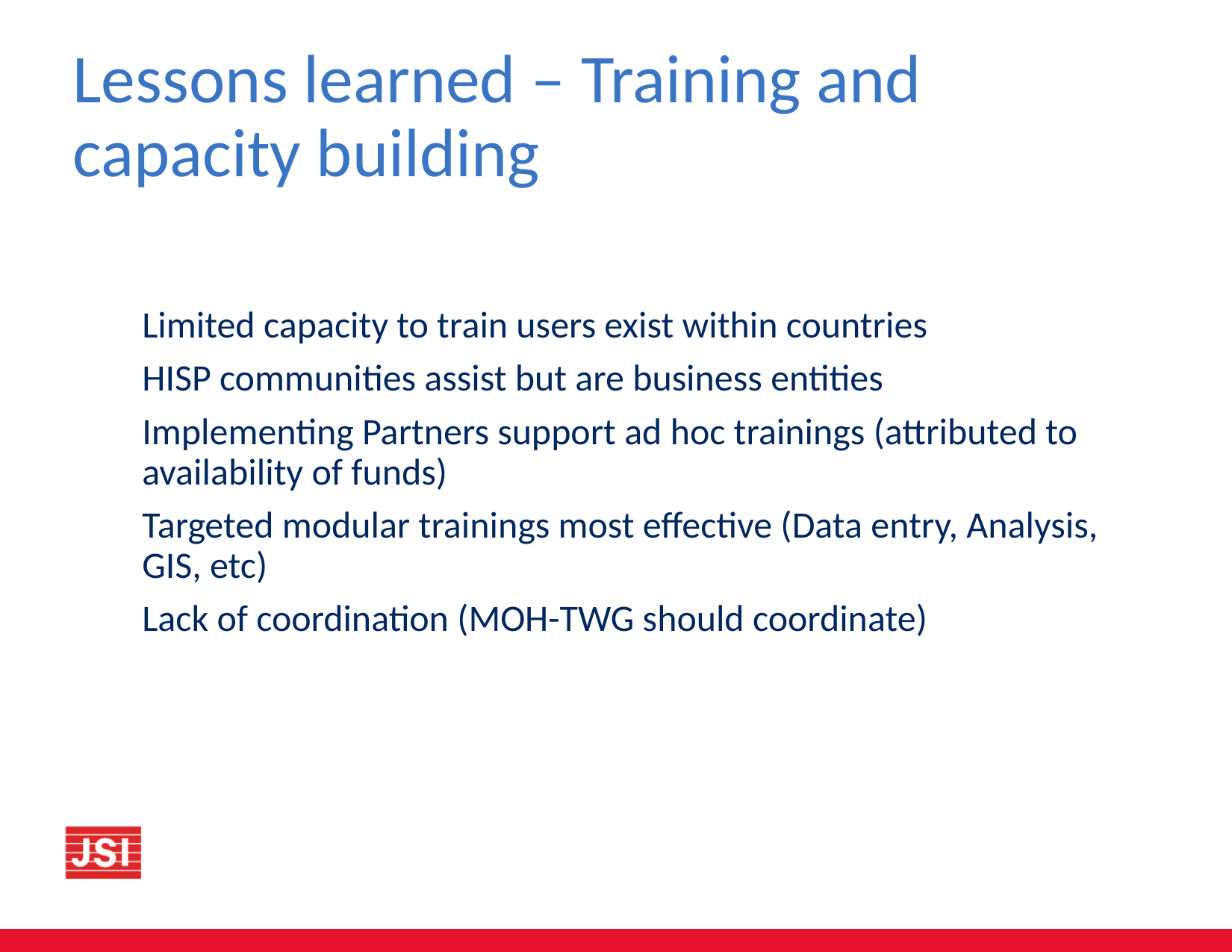

# Lessons learned – Training and capacity building
Limited capacity to train users exist within countries
HISP communities assist but are business entities
Implementing Partners support ad hoc trainings (attributed to availability of funds)
Targeted modular trainings most effective (Data entry, Analysis, GIS, etc)
Lack of coordination (MOH-TWG should coordinate)